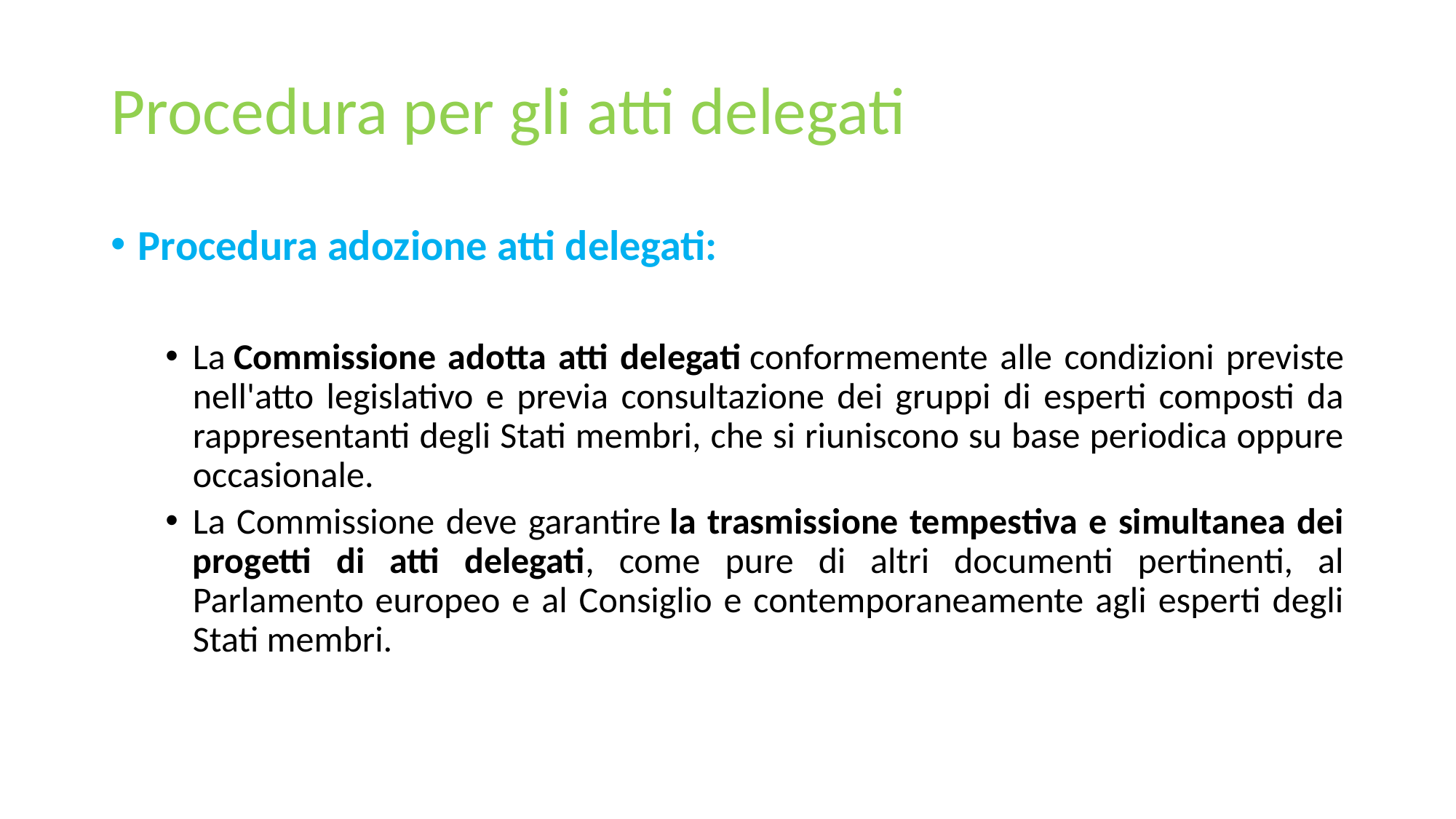

# Procedura per gli atti delegati
Procedura adozione atti delegati:

La Commissione adotta atti delegati conformemente alle condizioni previste nell'atto legislativo e previa consultazione dei gruppi di esperti composti da rappresentanti degli Stati membri, che si riuniscono su base periodica oppure occasionale.
La Commissione deve garantire la trasmissione tempestiva e simultanea dei progetti di atti delegati, come pure di altri documenti pertinenti, al Parlamento europeo e al Consiglio e contemporaneamente agli esperti degli Stati membri.